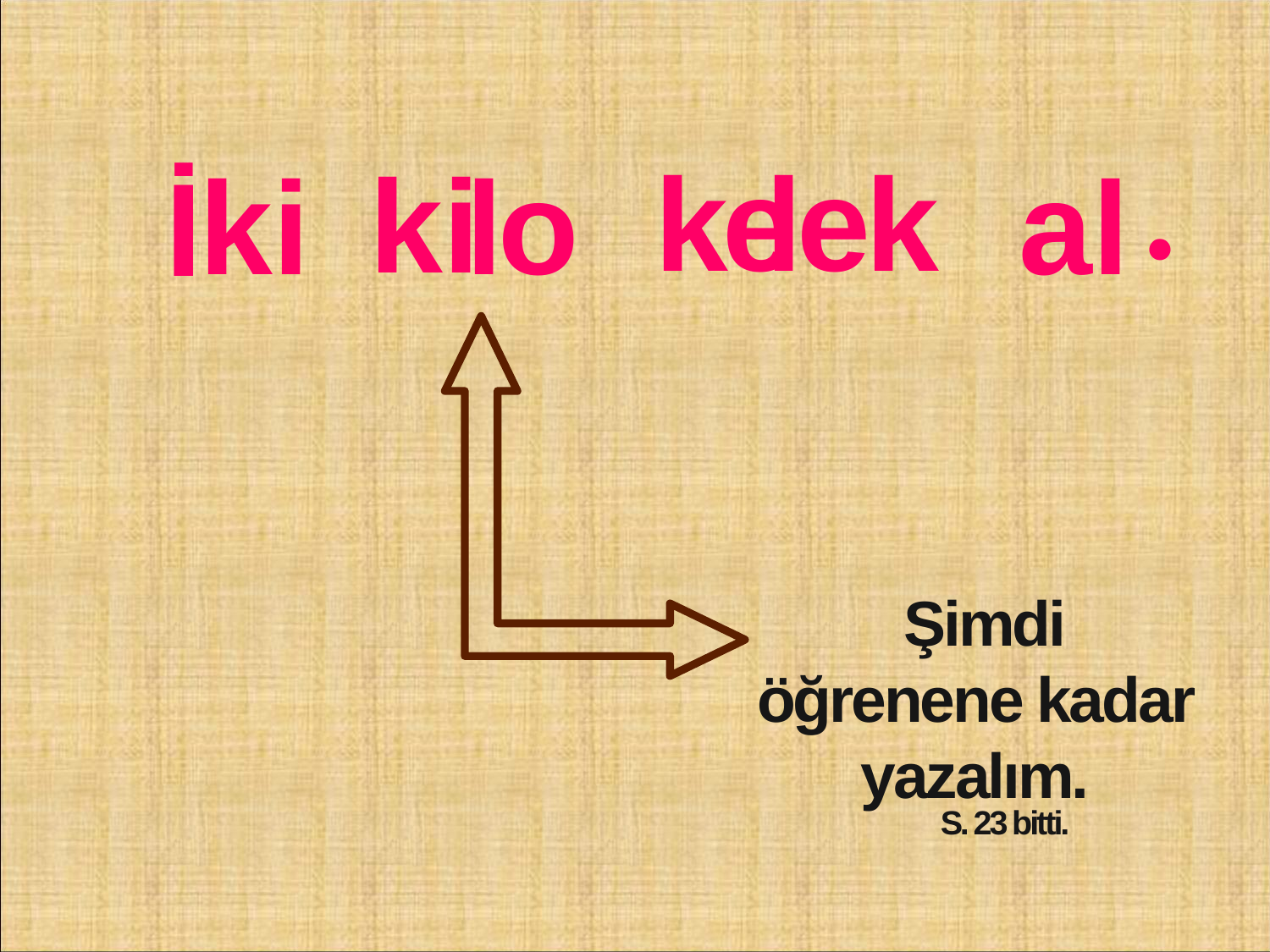

.
ke
lek
ki
ki
lo
al
İ

 Şimdi öğrenene kadar yazalım.
S. 23 bitti.